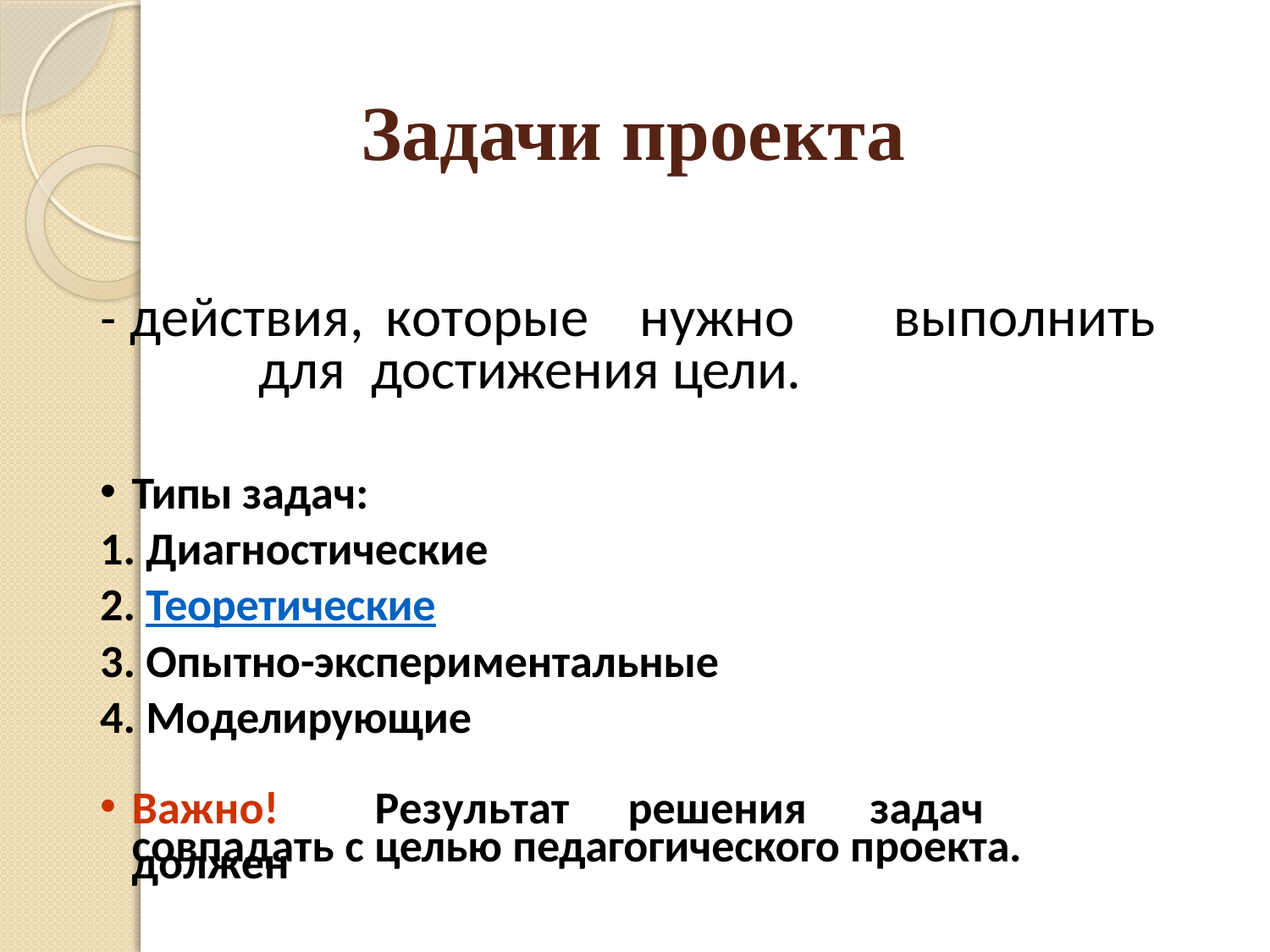

# Задачи проекта
- действия,	которые	нужно	выполнить	для  достижения цели.

Типы задач:
Диагностические
Теоретические
Опытно-экспериментальные
Моделирующие
Важно!	Результат	решения	задач	должен
совпадать с целью педагогического проекта.